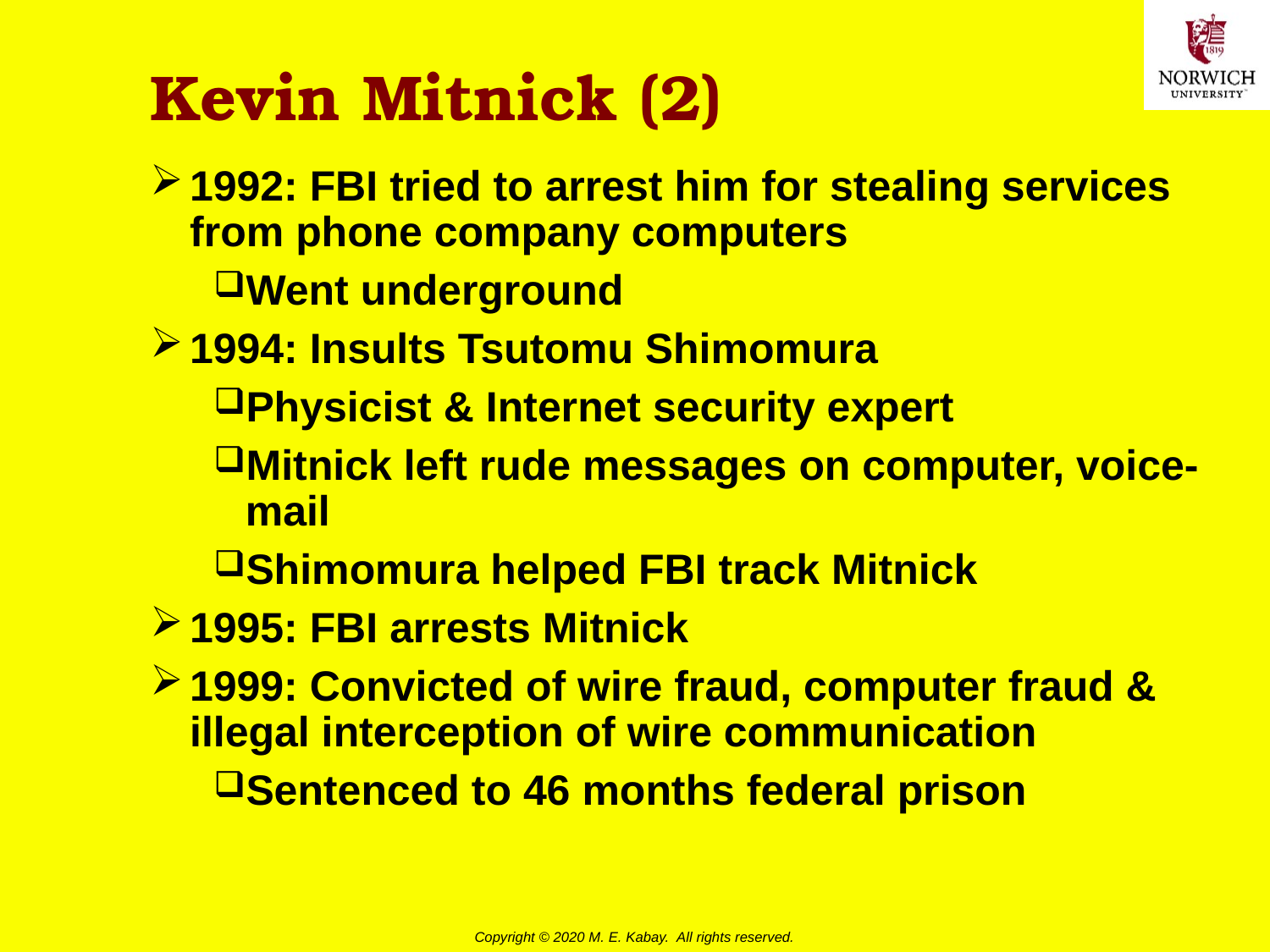

# Kevin Mitnick (2)
1992: FBI tried to arrest him for stealing services from phone company computers
Went underground
1994: Insults Tsutomu Shimomura
Physicist & Internet security expert
Mitnick left rude messages on computer, voice-mail
Shimomura helped FBI track Mitnick
1995: FBI arrests Mitnick
1999: Convicted of wire fraud, computer fraud & illegal interception of wire communication
Sentenced to 46 months federal prison